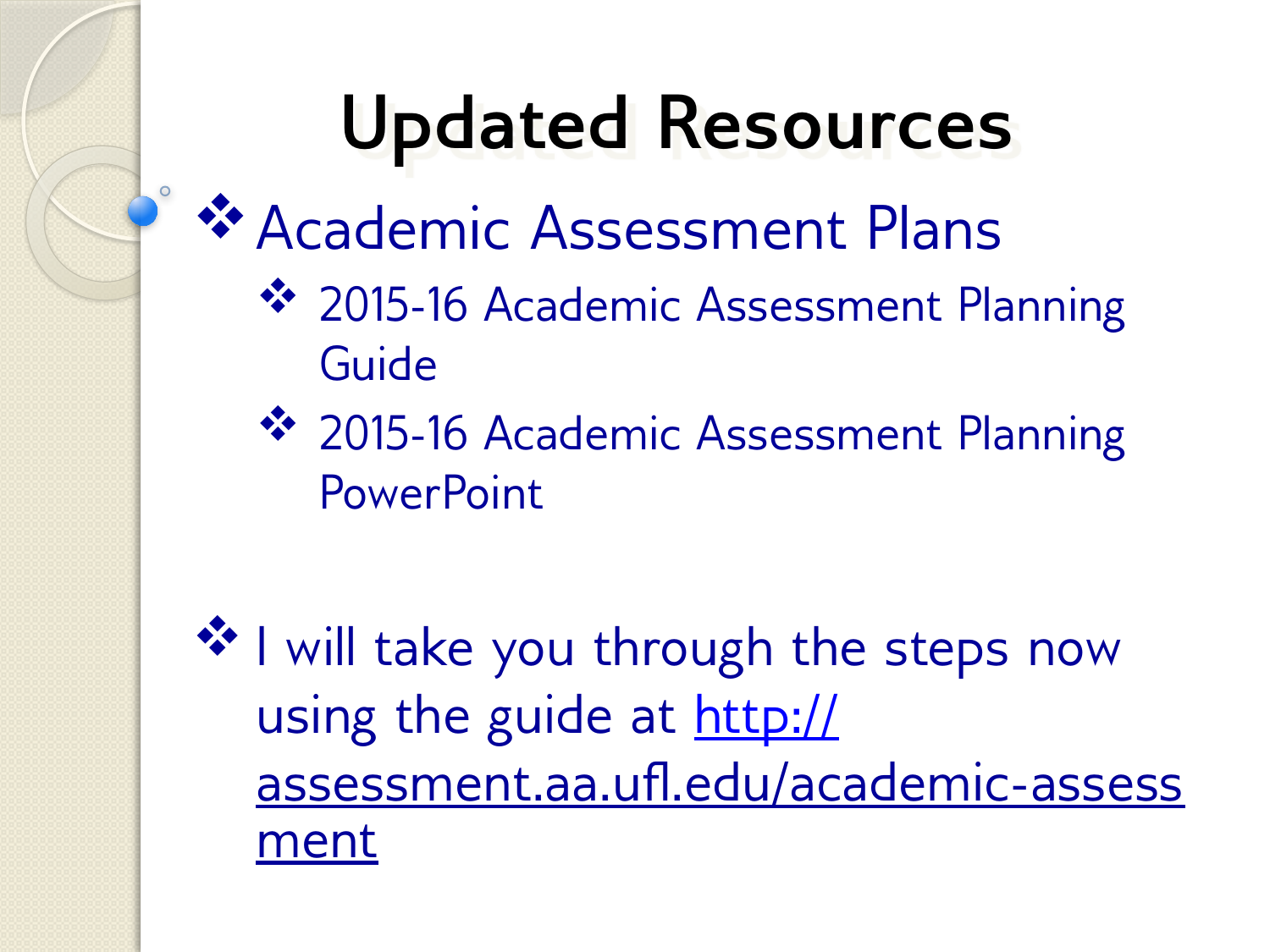

Updated Resources
Academic Assessment Plans
2015-16 Academic Assessment Planning Guide
2015-16 Academic Assessment Planning  PowerPoint

I will take you through the steps now using the guide at http://assessment.aa.ufl.edu/academic-assessment